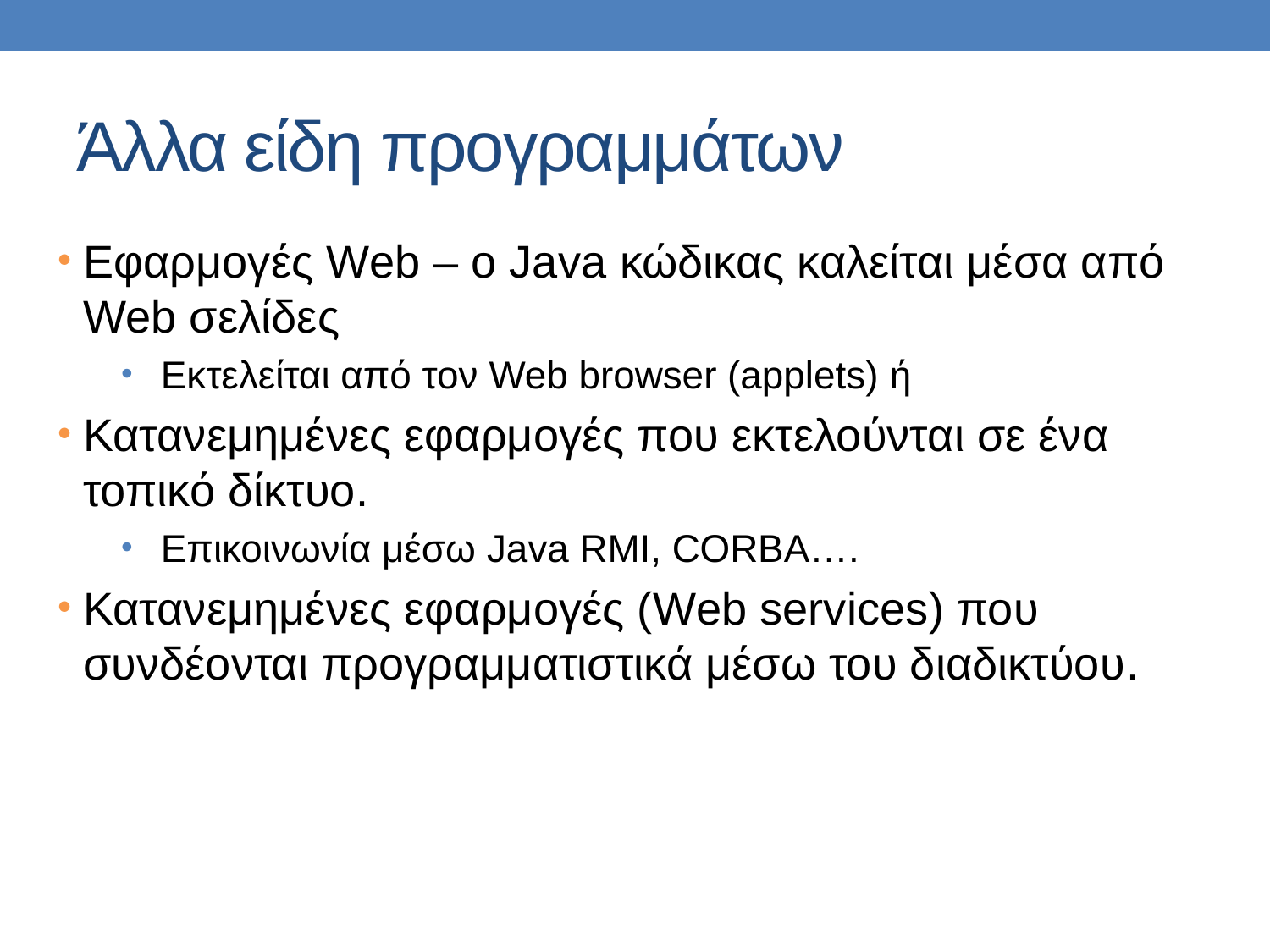

# Άλλα είδη προγραμμάτων
Εφαρμογές Web – o Java κώδικας καλείται μέσα από  Web σελίδες
Εκτελείται από τον Web browser (applets) ή
Κατανεμημένες εφαρμογές που εκτελούνται σε ένα τοπικό δίκτυο.
Επικοινωνία μέσω Java RMI, CORBA….
Κατανεμημένες εφαρμογές (Web services) που συνδέονται προγραμματιστικά μέσω του διαδικτύου.